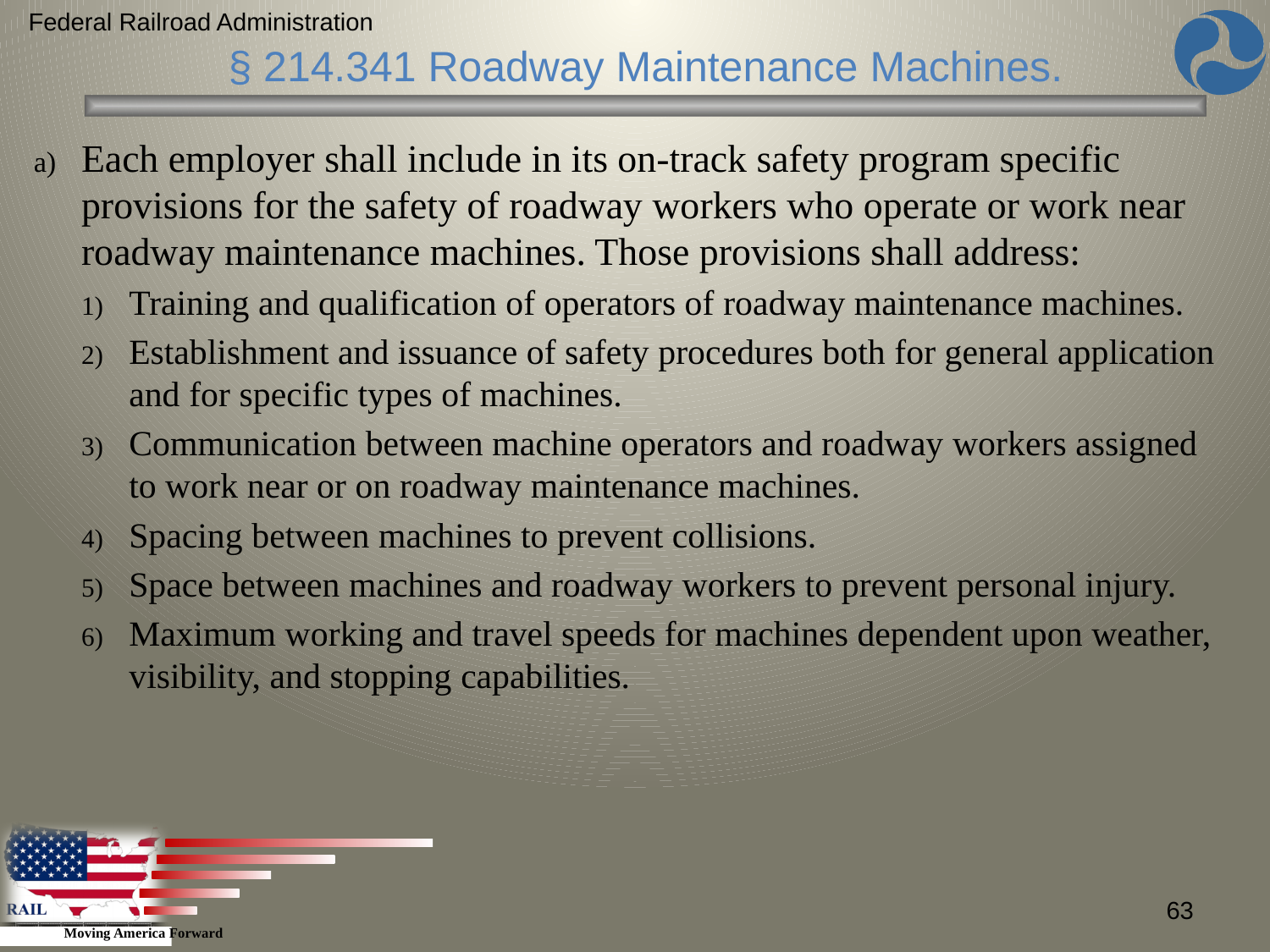

Federal Railroad Administration
§ 214.341 Roadway Maintenance Machines.

Each employer shall include in its on-track safety program specific provisions for the safety of roadway workers who operate or work near roadway maintenance machines. Those provisions shall address:
Training and qualification of operators of roadway maintenance machines.
Establishment and issuance of safety procedures both for general application and for specific types of machines.
Communication between machine operators and roadway workers assigned to work near or on roadway maintenance machines.
Spacing between machines to prevent collisions.
Space between machines and roadway workers to prevent personal injury.
Maximum working and travel speeds for machines dependent upon weather, visibility, and stopping capabilities.

63